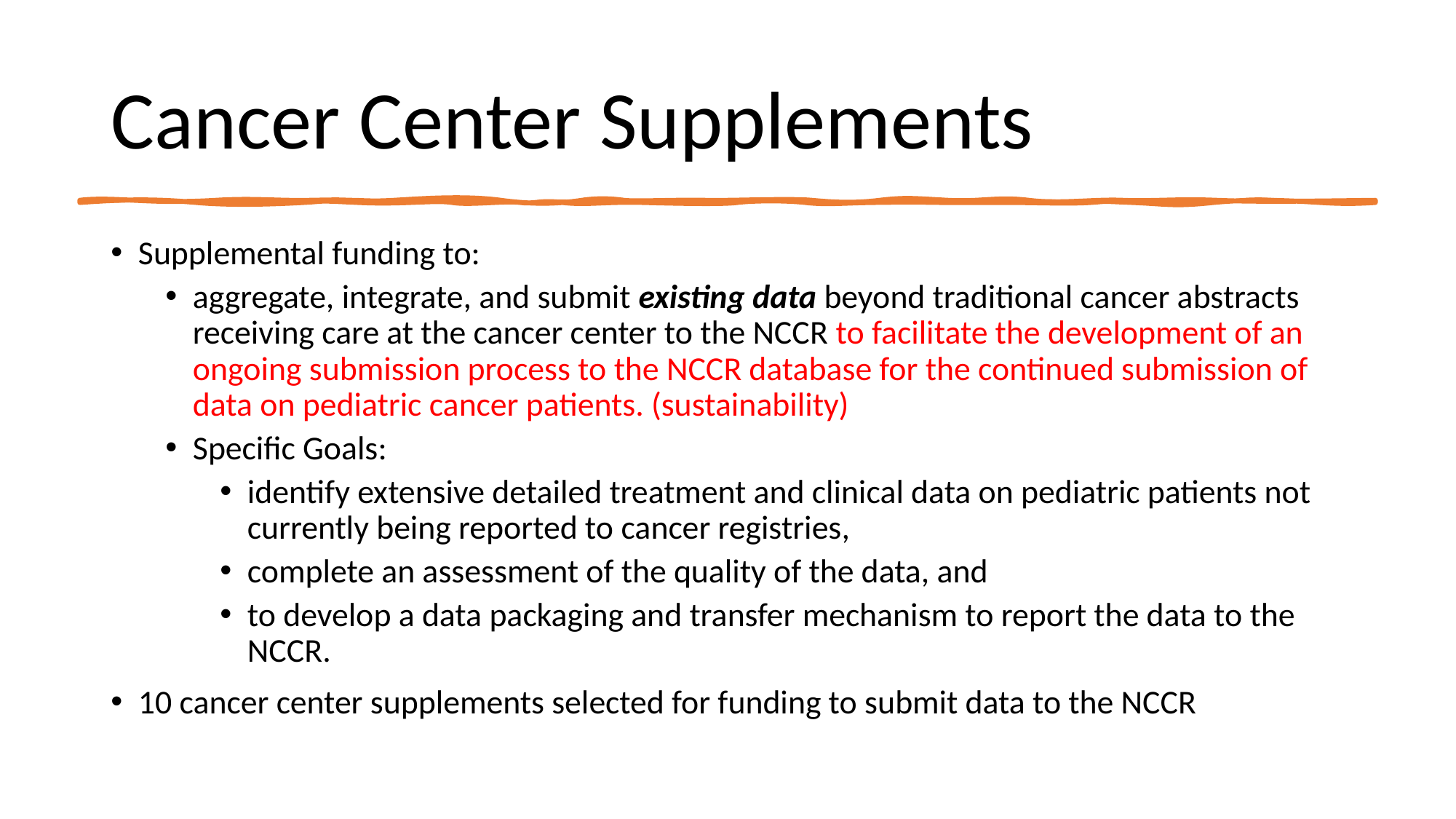

# Cancer Center Supplements

Supplemental funding to:
aggregate, integrate, and submit existing data beyond traditional cancer abstracts receiving care at the cancer center to the NCCR to facilitate the development of an ongoing submission process to the NCCR database for the continued submission of data on pediatric cancer patients. (sustainability)
Specific Goals:
identify extensive detailed treatment and clinical data on pediatric patients not currently being reported to cancer registries,
complete an assessment of the quality of the data, and
to develop a data packaging and transfer mechanism to report the data to the NCCR.
10 cancer center supplements selected for funding to submit data to the NCCR